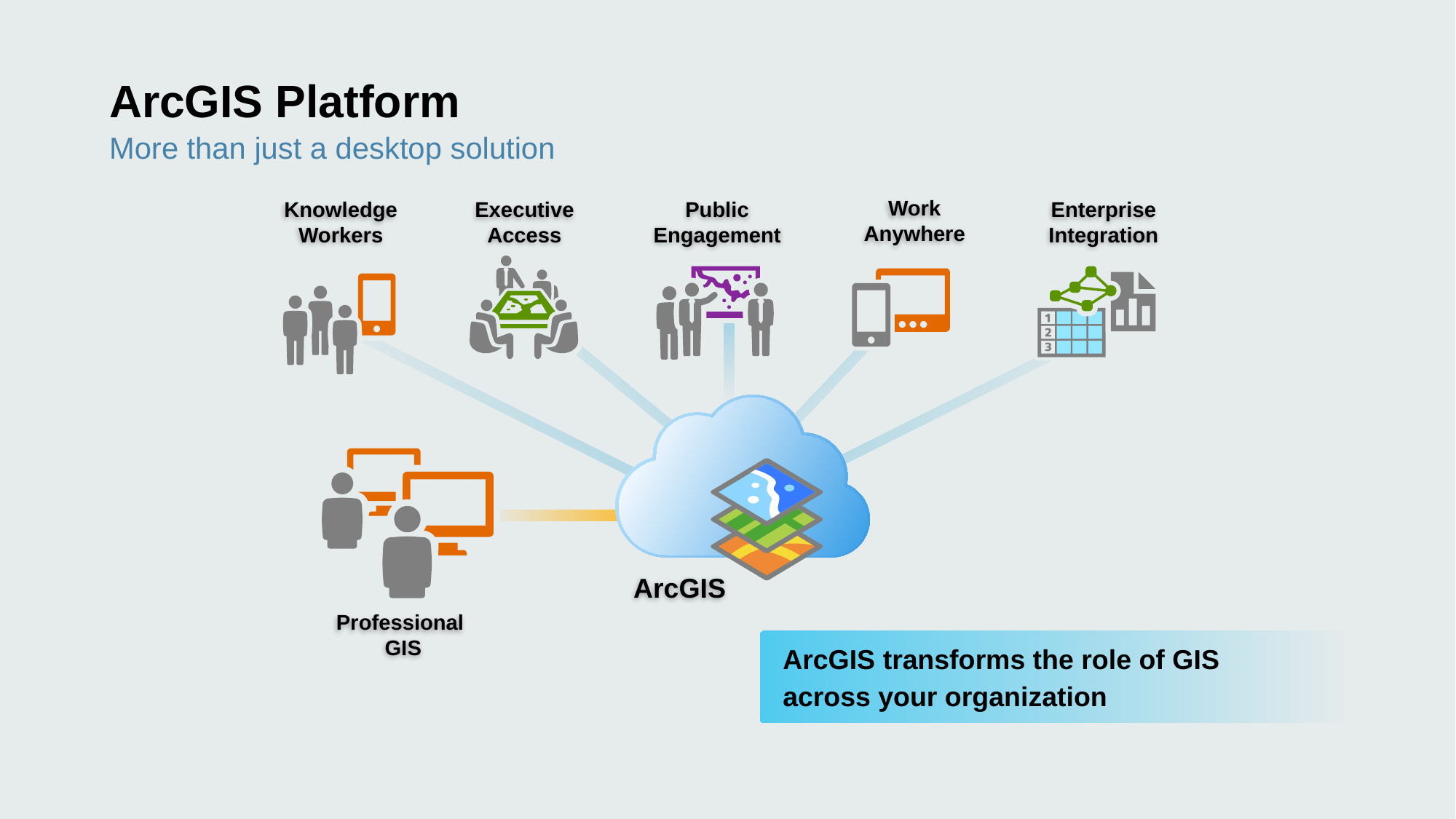

# ArcGIS Platform
More than just a desktop solution
Work
Anywhere

Enterprise
Integration

Knowledge Workers

Executive Access

Public
Engagement

Professional
GIS

ArcGIS
ArcGIS transforms the role of GIS
across your organization